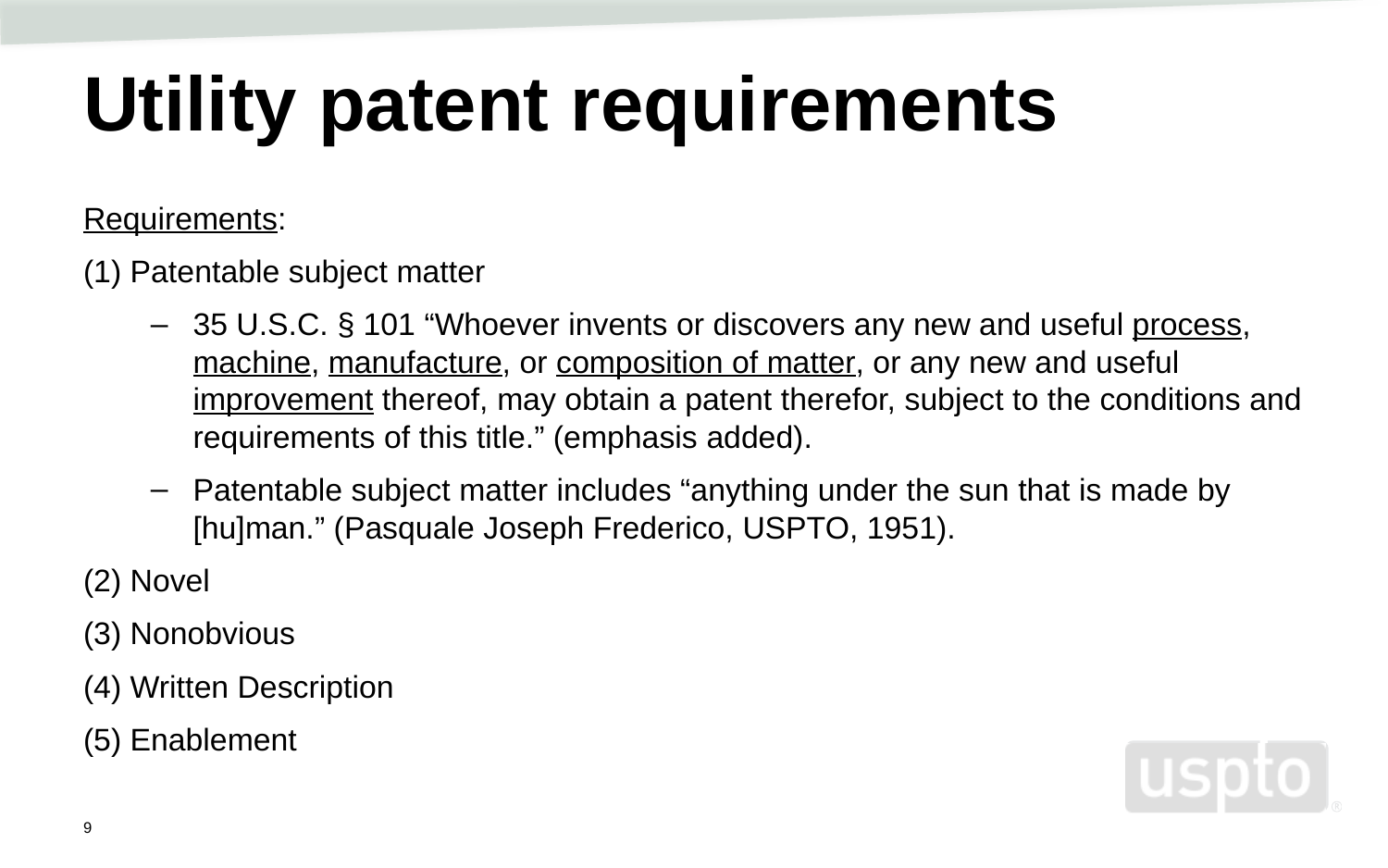

# Utility patent requirements
Requirements:
(1) Patentable subject matter
35 U.S.C. § 101 “Whoever invents or discovers any new and useful process, machine, manufacture, or composition of matter, or any new and useful improvement thereof, may obtain a patent therefor, subject to the conditions and requirements of this title.” (emphasis added).
Patentable subject matter includes “anything under the sun that is made by [hu]man.” (Pasquale Joseph Frederico, USPTO, 1951).
(2) Novel
(3) Nonobvious
(4) Written Description
(5) Enablement

9